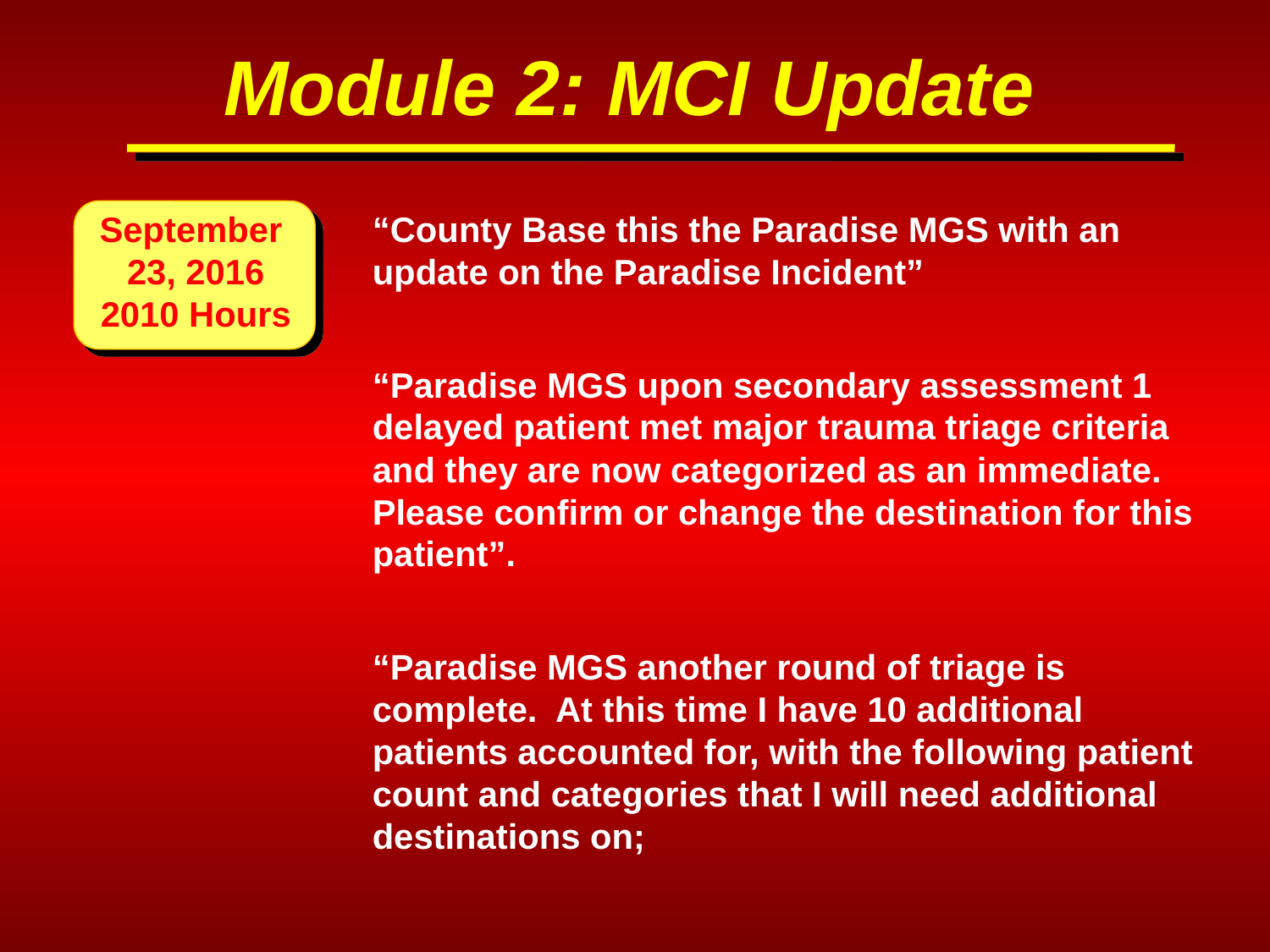

Module 2: MCI Update

September
23, 2016
2010 Hours
“County Base this the Paradise MGS with an update on the Paradise Incident”

“Paradise MGS upon secondary assessment 1 delayed patient met major trauma triage criteria and they are now categorized as an immediate.  Please confirm or change the destination for this patient”.

“Paradise MGS another round of triage is complete.  At this time I have 10 additional patients accounted for, with the following patient count and categories that I will need additional destinations on;